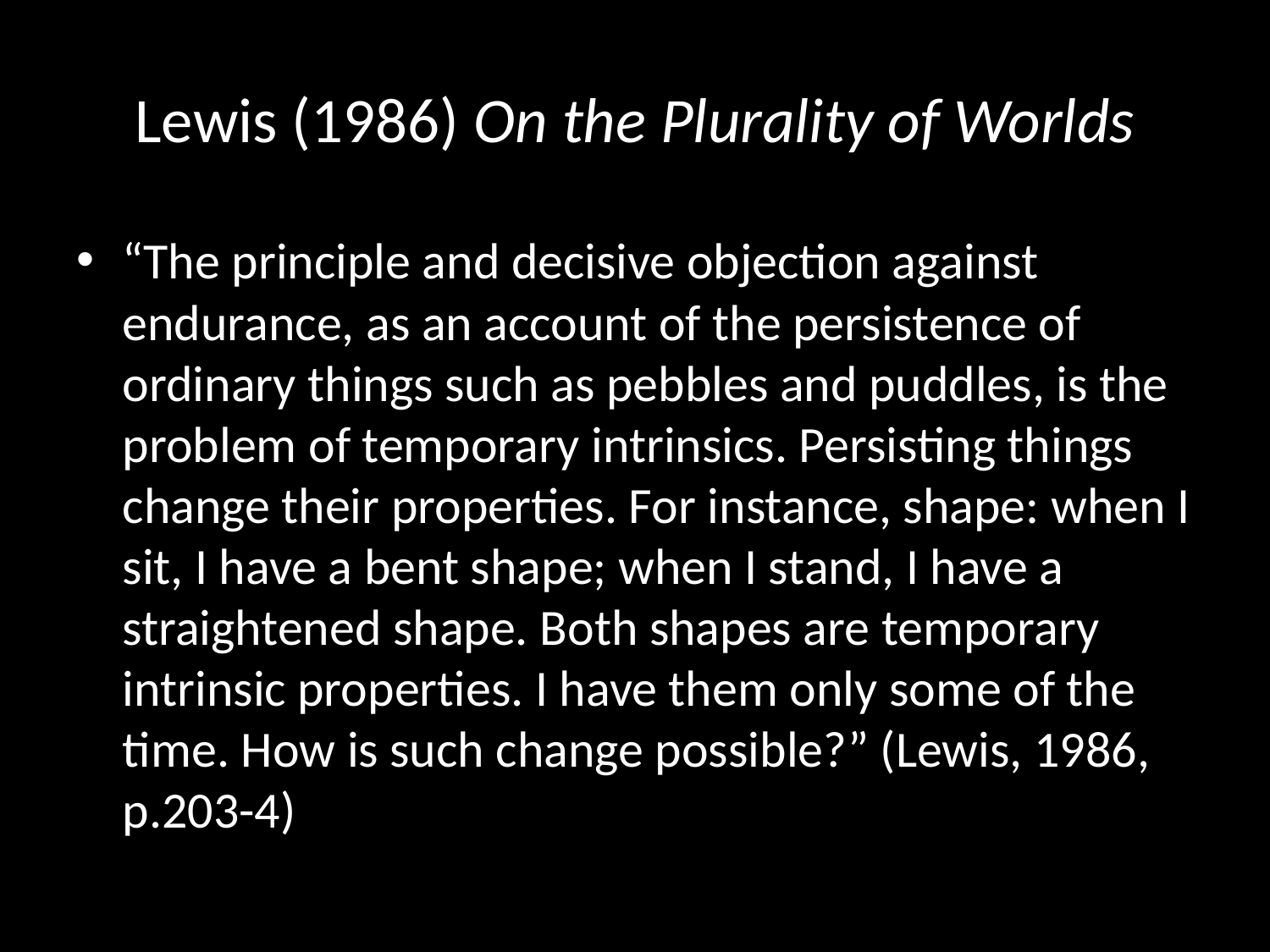

# Lewis (1986) On the Plurality of Worlds
“The principle and decisive objection against endurance, as an account of the persistence of ordinary things such as pebbles and puddles, is the problem of temporary intrinsics. Persisting things change their properties. For instance, shape: when I sit, I have a bent shape; when I stand, I have a straightened shape. Both shapes are temporary intrinsic properties. I have them only some of the time. How is such change possible?” (Lewis, 1986, p.203-4)